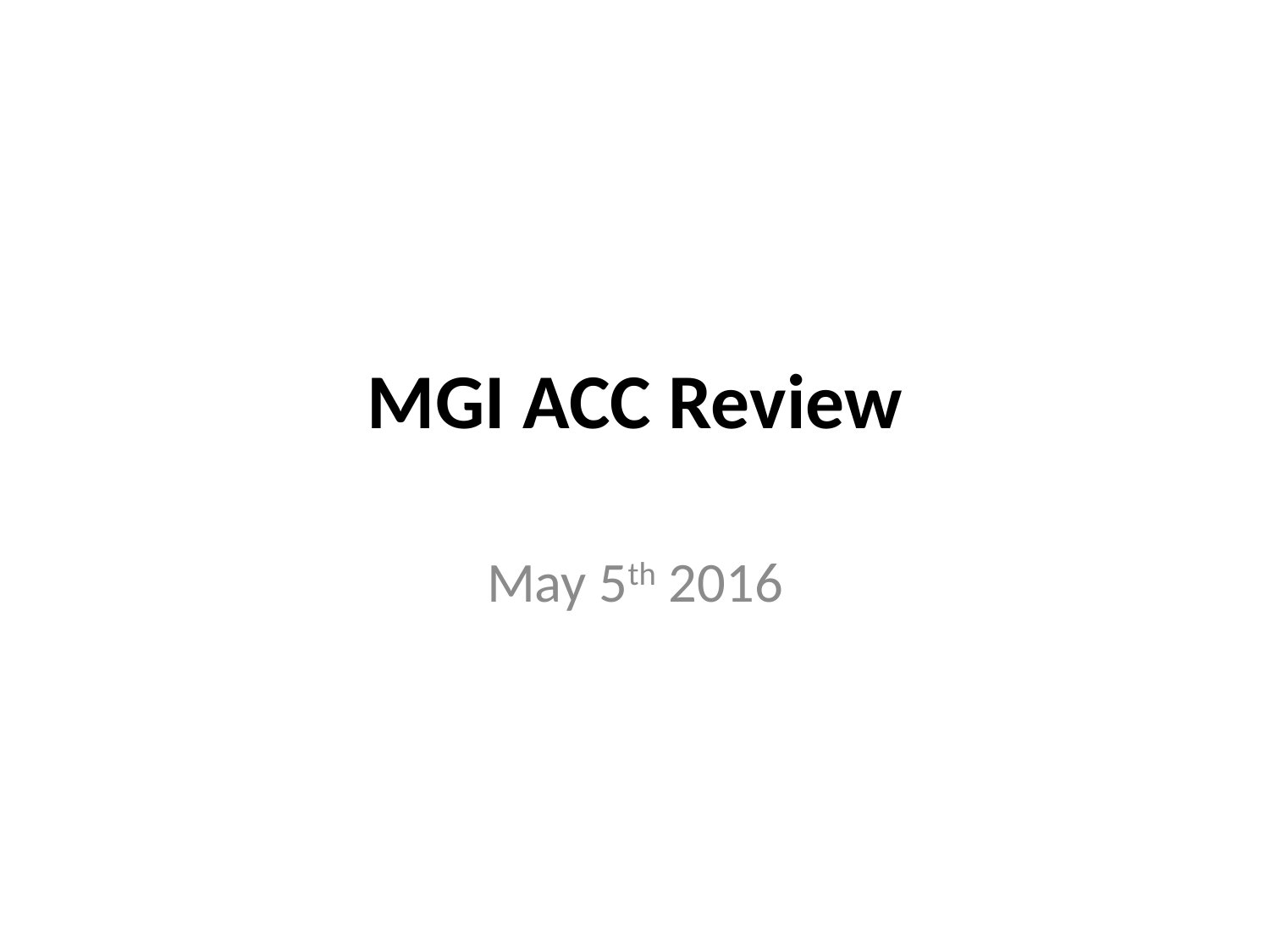

# MGI ACC Review
May 5th 2016